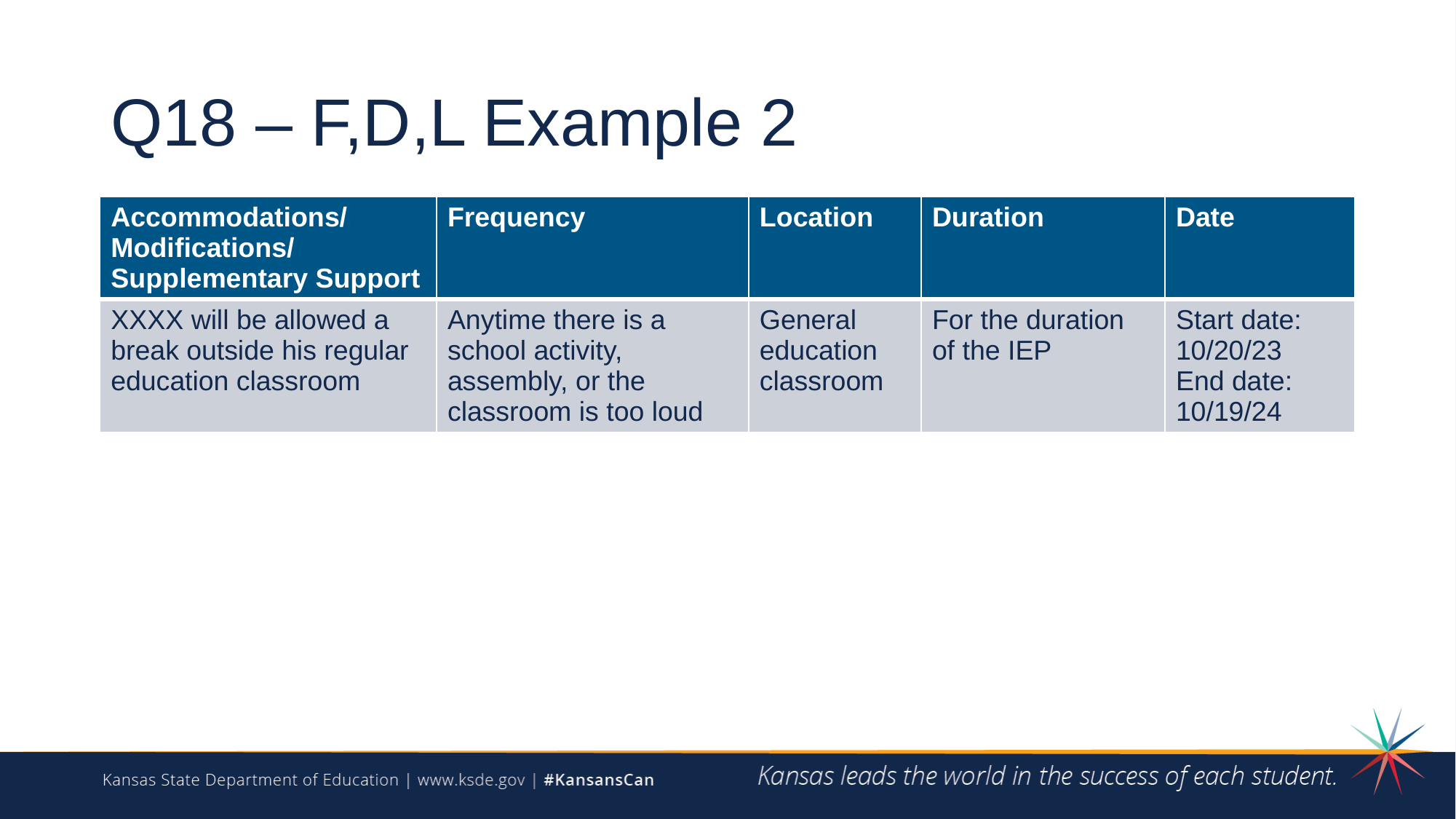

# Q18 – F,D,L Example 2
| Accommodations/Modifications/Supplementary Support | Frequency | Location | Duration | Date |
| --- | --- | --- | --- | --- |
| XXXX will be allowed a break outside his regular education classroom | Anytime there is a school activity, assembly, or the classroom is too loud | General education classroom | For the duration of the IEP | Start date: 10/20/23 End date: 10/19/24 |